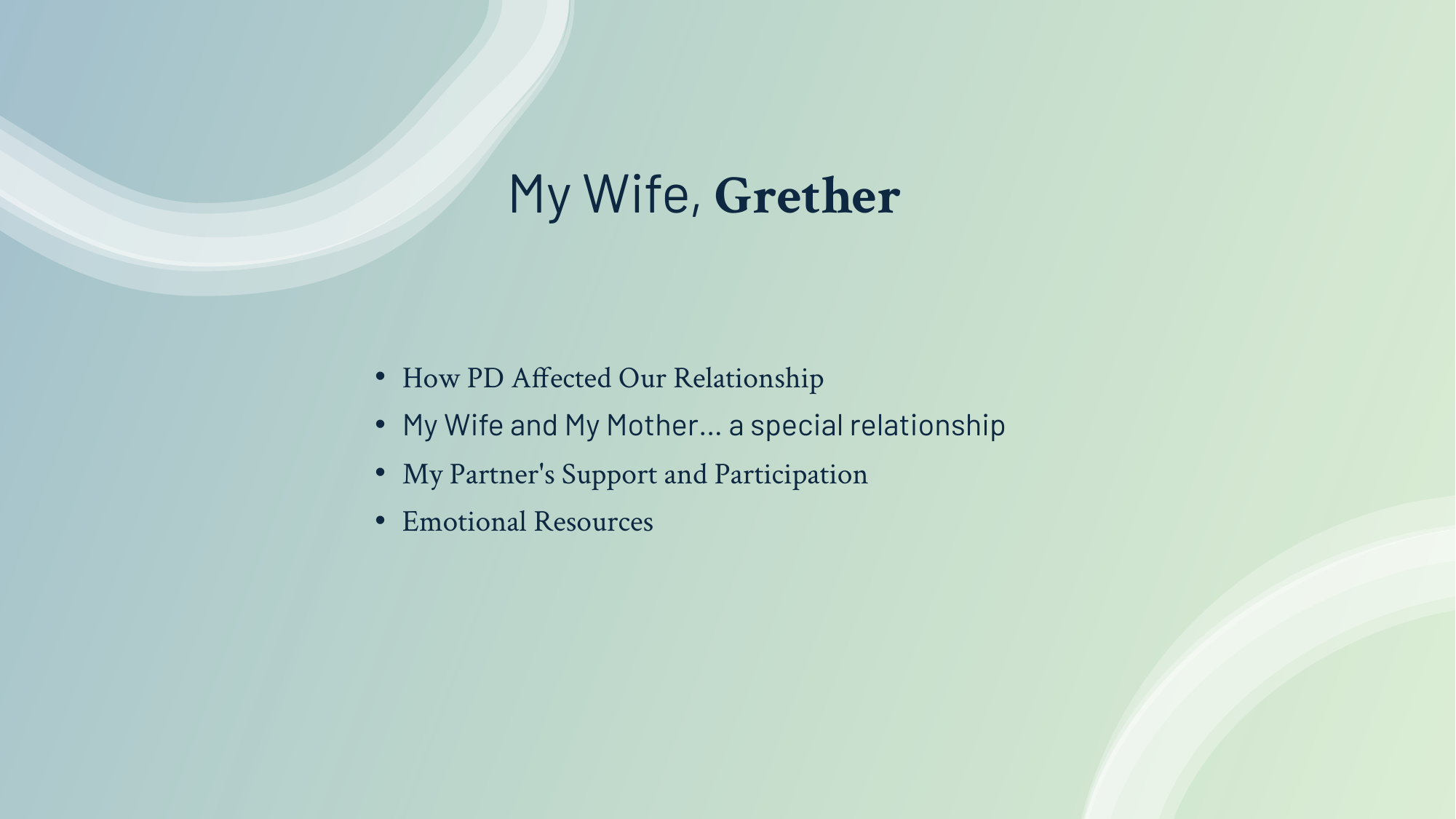

# My Wife, Grether
How PD Affected Our Relationship
My Wife and My Mother… a special relationship
My Partner's Support and Participation
Emotional Resources